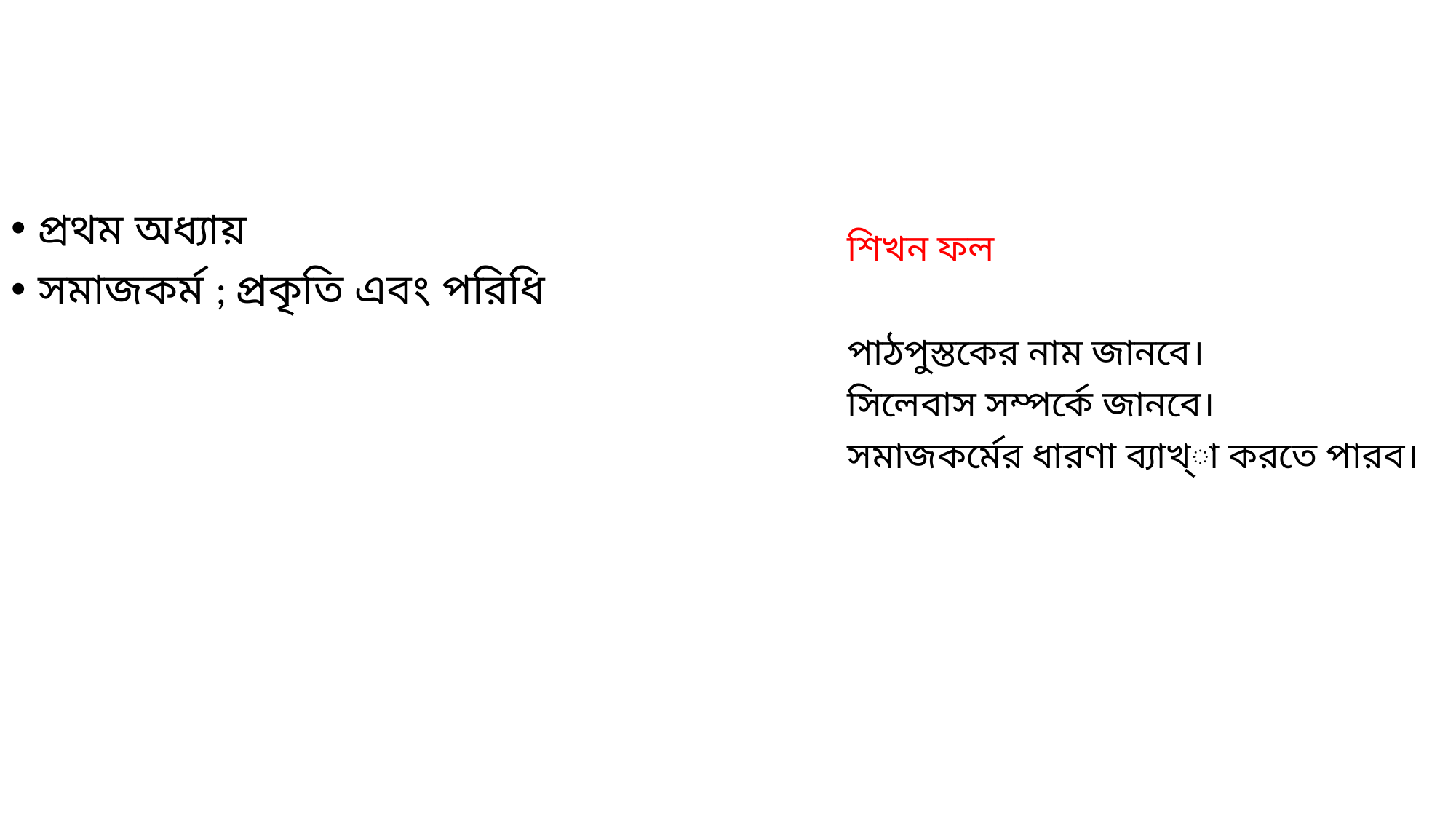

প্রথম অধ্যায়
সমাজকর্ম‌ ; প্রকৃতি এবং পরিধি
শিখন ফল

পাঠপুস্তকের নাম জানবে।
সিলেবাস সম্পর্কে জানবে।
সমাজকর্মের ধারণা ব্যাখ্া করতে পারব।